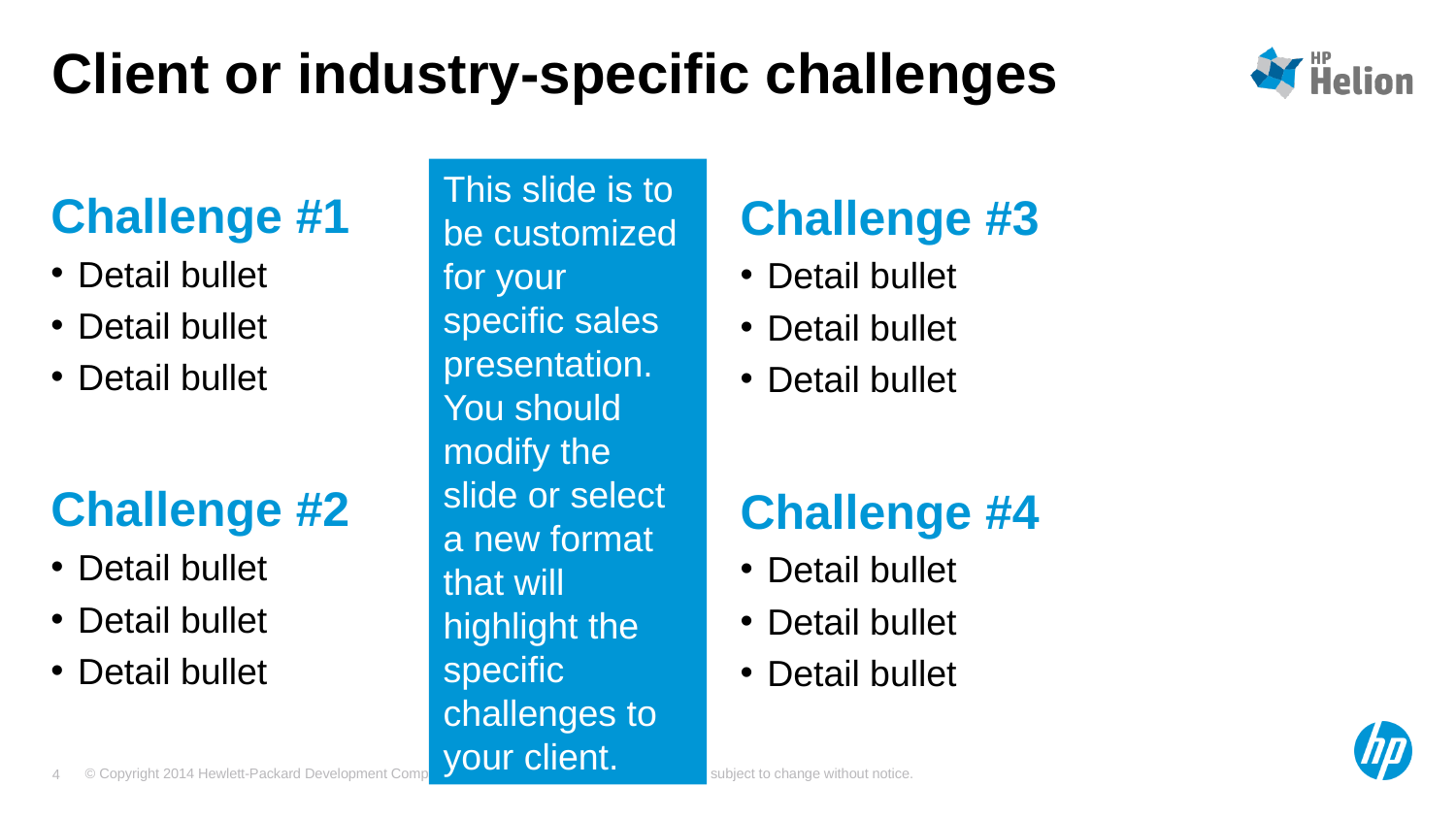

# Client or industry-specific challenges
This slide is to be customized for your specific sales presentation. You should modify the slide or select a new format that will highlight the specific challenges to your client.
Challenge #1
Detail bullet
Detail bullet
Detail bullet

Challenge #2
Detail bullet
Detail bullet
Detail bullet
Challenge #3
Detail bullet
Detail bullet
Detail bullet

Challenge #4
Detail bullet
Detail bullet
Detail bullet